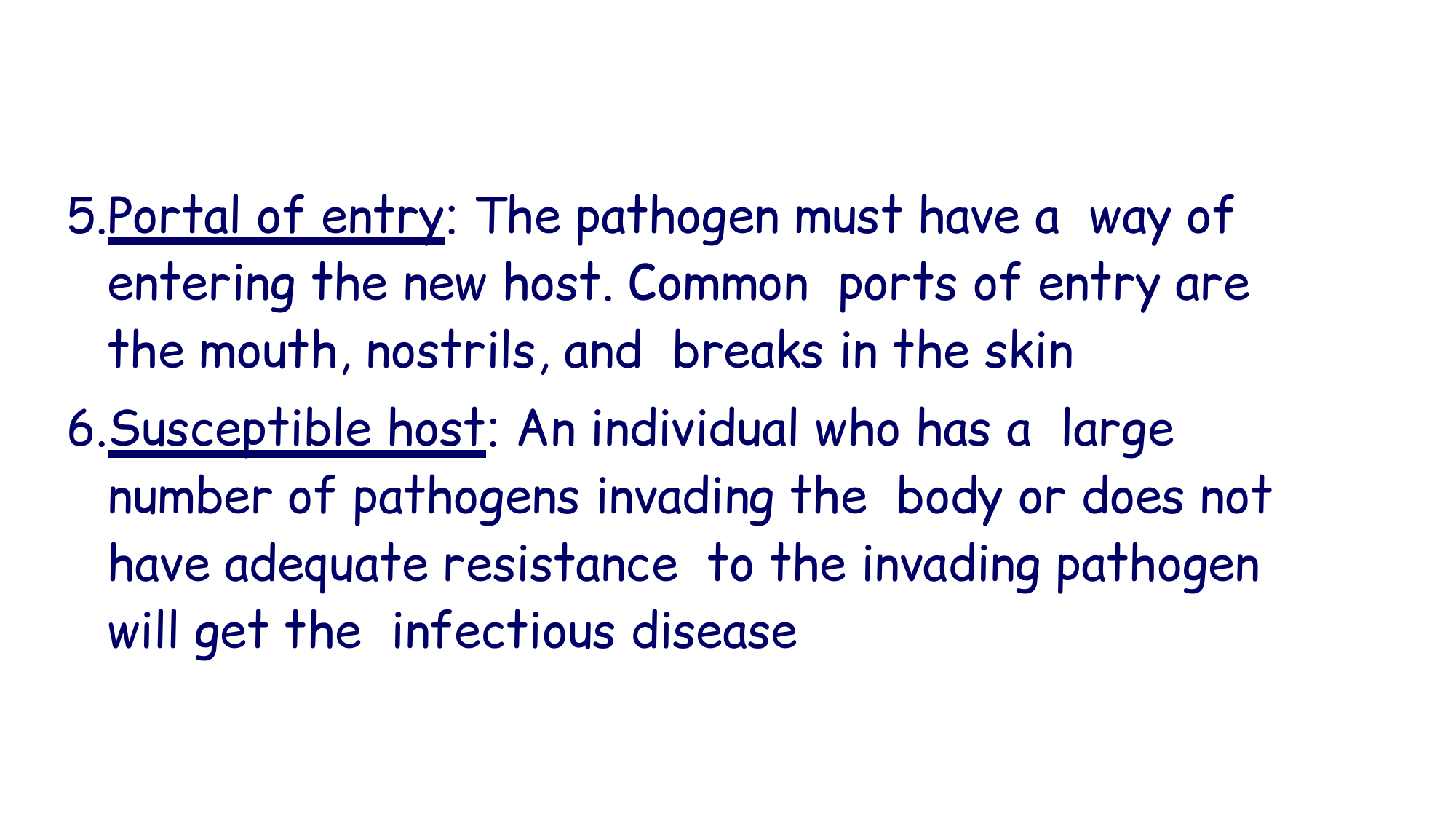

Portal of entry: The pathogen must have a  way of entering the new host. Common  ports of entry are the mouth, nostrils, and  breaks in the skin
Susceptible host: An individual who has a  large number of pathogens invading the  body or does not have adequate resistance  to the invading pathogen will get the  infectious disease